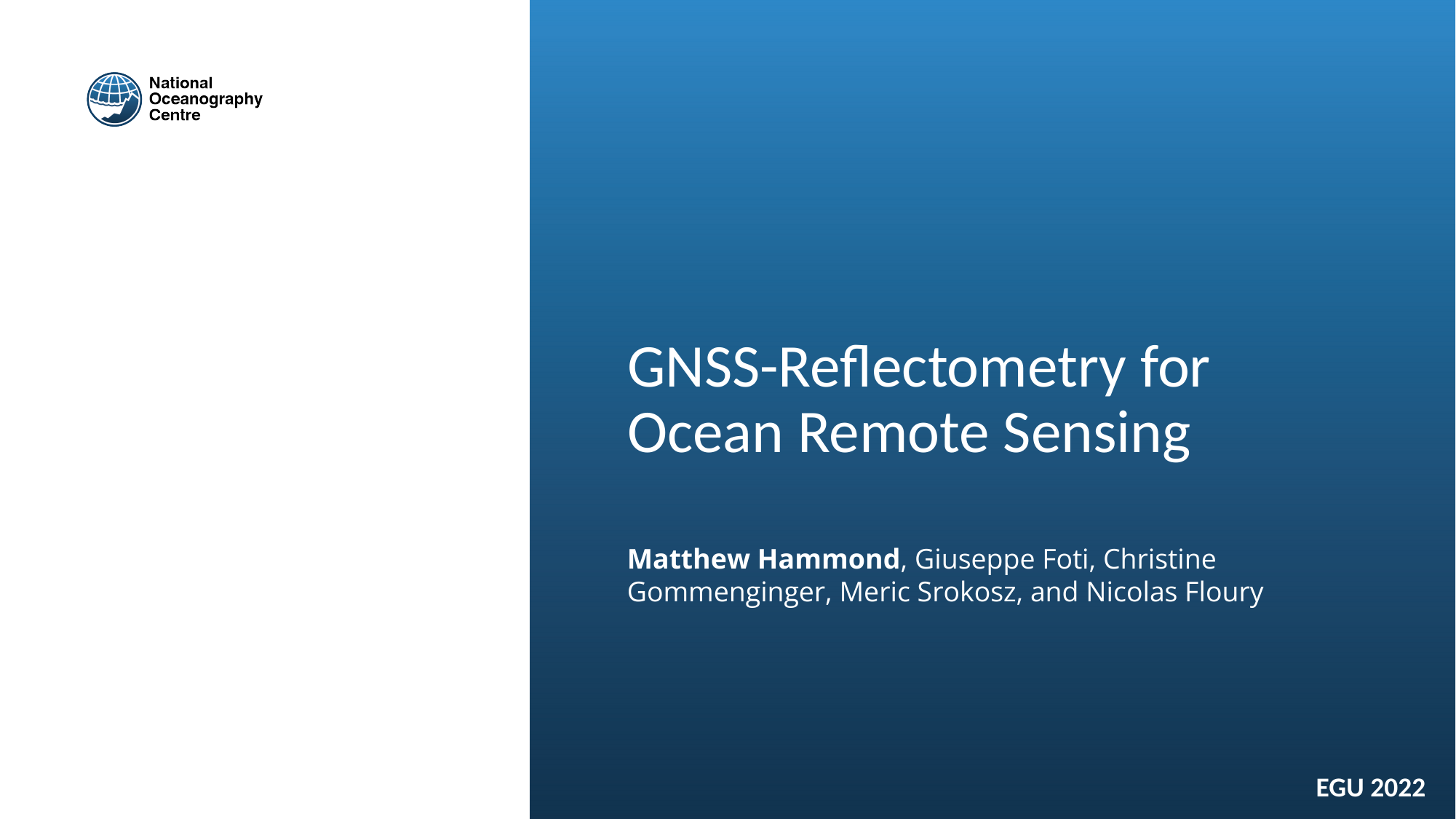

# GNSS-Reflectometry for Ocean Remote Sensing
Matthew Hammond, Giuseppe Foti, Christine Gommenginger, Meric Srokosz, and Nicolas Floury
EGU 2022